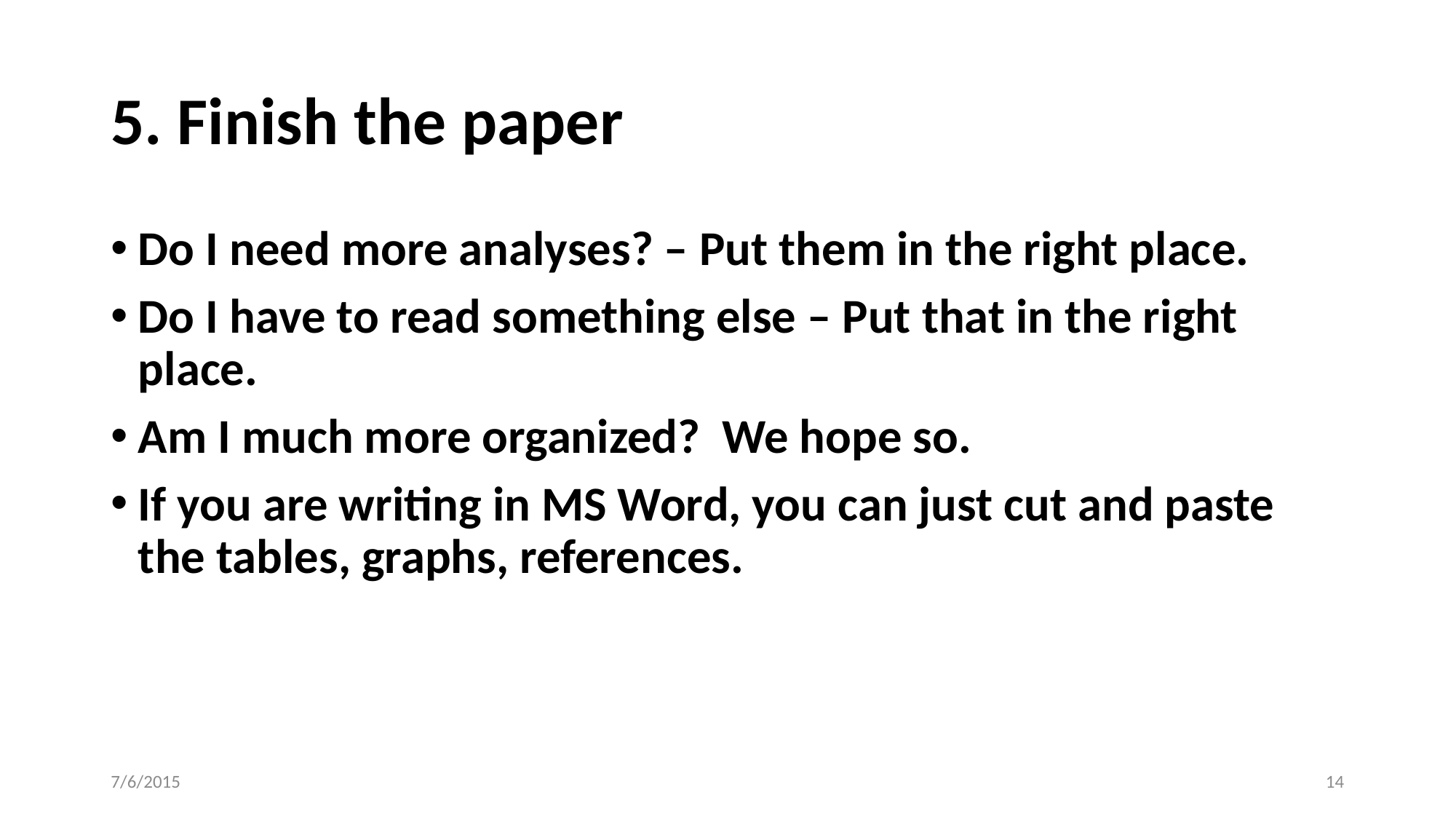

# 5. Finish the paper
Do I need more analyses? – Put them in the right place.
Do I have to read something else – Put that in the right place.
Am I much more organized?  We hope so.
If you are writing in MS Word, you can just cut and paste the tables, graphs, references.
7/6/2015
14